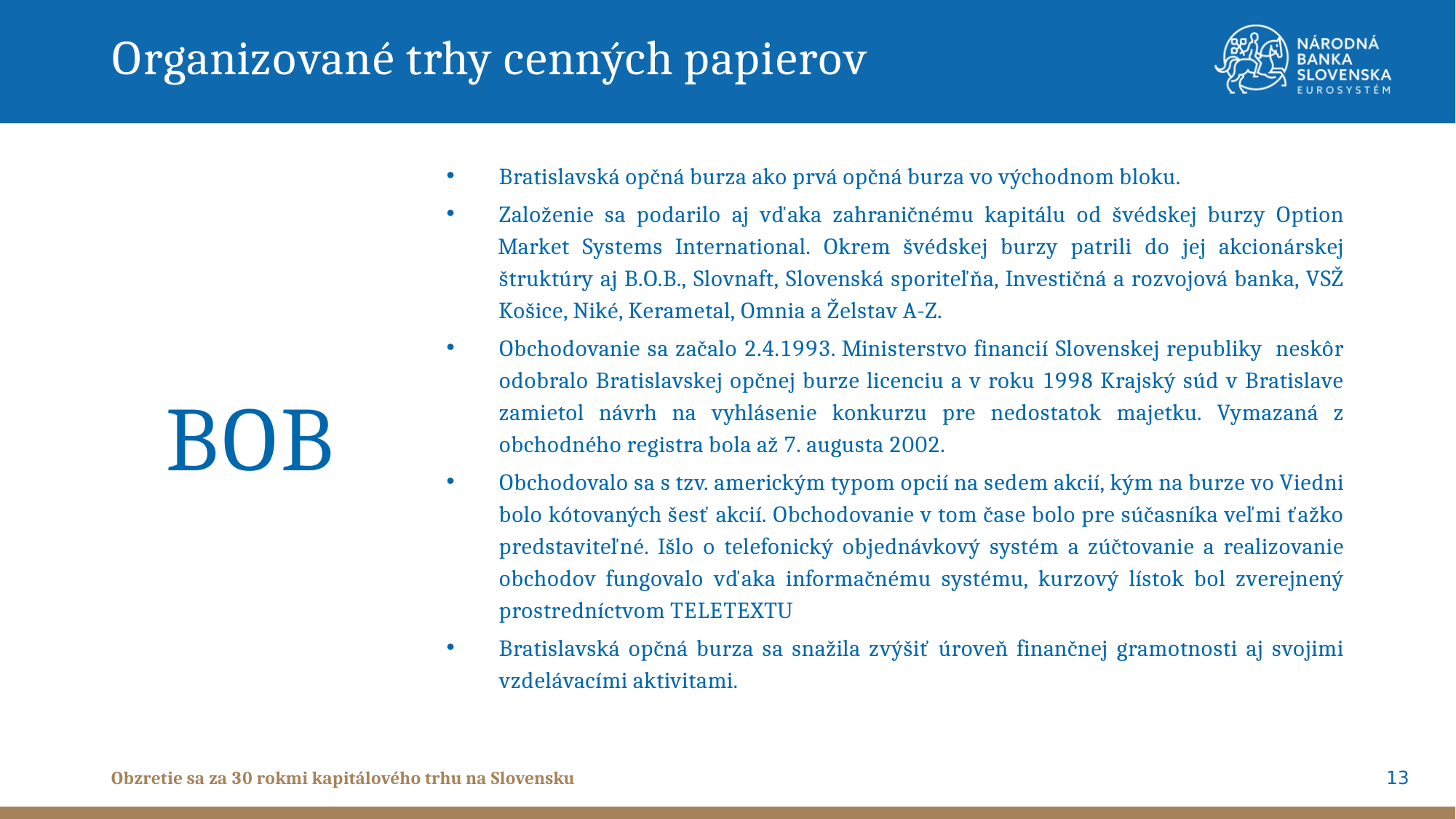

Organizované trhy cenných papierov

BOB
Bratislavská opčná burza ako prvá opčná burza vo východnom bloku.
Založenie sa podarilo aj vďaka zahraničnému kapitálu od švédskej burzy Option Market Systems International. Okrem švédskej burzy patrili do jej akcionárskej štruktúry aj B.O.B., Slovnaft, Slovenská sporiteľňa, Investičná a rozvojová banka, VSŽ Košice, Niké, Kerametal, Omnia a Želstav A-Z.
Obchodovanie sa začalo 2.4.1993. Ministerstvo financií Slovenskej republiky  neskôr odobralo Bratislavskej opčnej burze licenciu a v roku 1998 Krajský súd v Bratislave zamietol návrh na vyhlásenie konkurzu pre nedostatok majetku. Vymazaná z obchodného registra bola až 7. augusta 2002.
Obchodovalo sa s tzv. americkým typom opcií na sedem akcií, kým na burze vo Viedni bolo kótovaných šesť akcií. Obchodovanie v tom čase bolo pre súčasníka veľmi ťažko predstaviteľné. Išlo o telefonický objednávkový systém a zúčtovanie a realizovanie obchodov fungovalo vďaka informačnému systému, kurzový lístok bol zverejnený prostredníctvom TELETEXTU
Bratislavská opčná burza sa snažila zvýšiť úroveň finančnej gramotnosti aj svojimi vzdelávacími aktivitami.

13
Obzretie sa za 30 rokmi kapitálového trhu na Slovensku